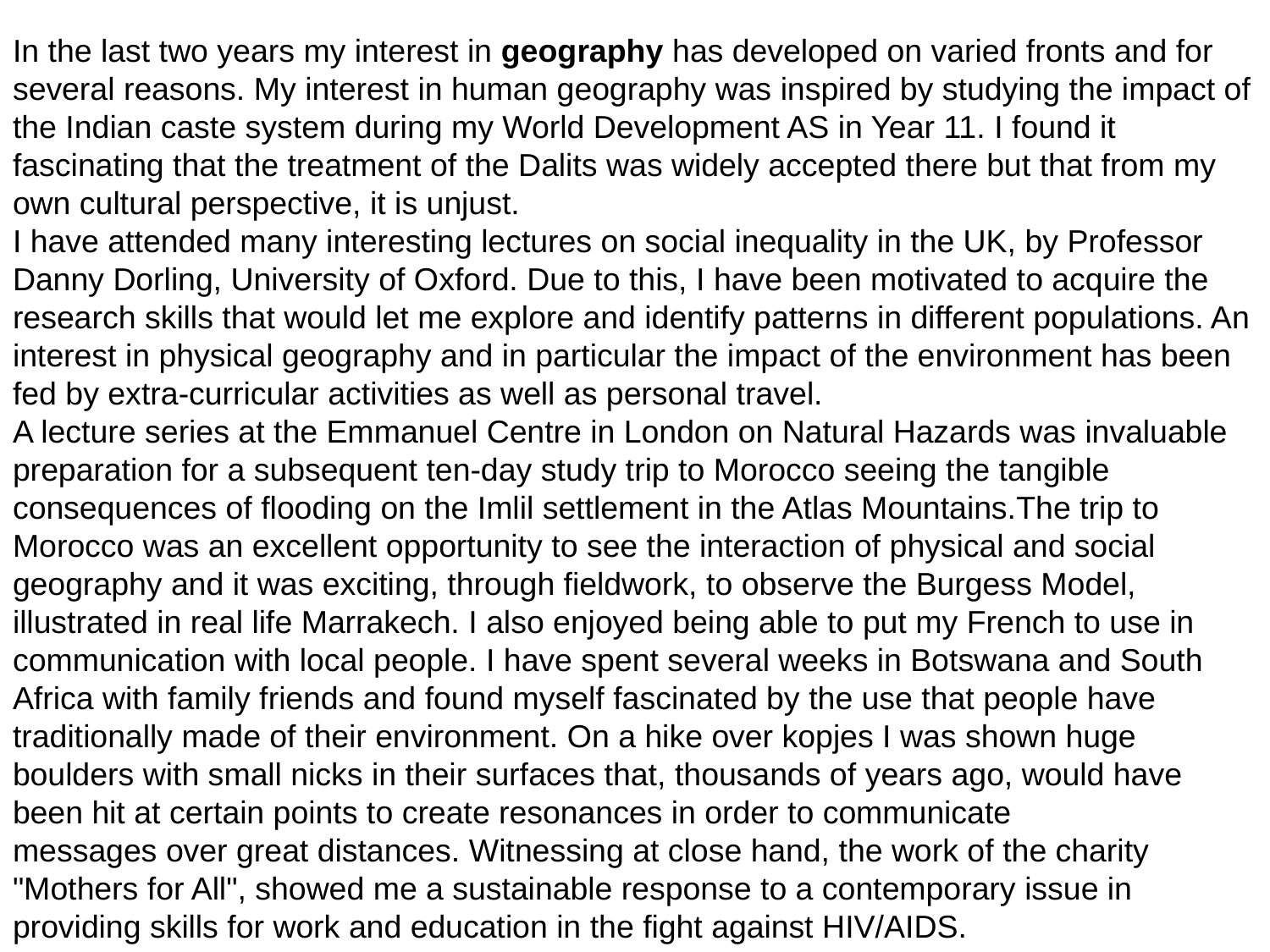

In the last two years my interest in geography has developed on varied fronts and for several reasons. My interest in human geography was inspired by studying the impact of the Indian caste system during my World Development AS in Year 11. I found it fascinating that the treatment of the Dalits was widely accepted there but that from my own cultural perspective, it is unjust.
I have attended many interesting lectures on social inequality in the UK, by Professor Danny Dorling, University of Oxford. Due to this, I have been motivated to acquire the research skills that would let me explore and identify patterns in different populations. An interest in physical geography and in particular the impact of the environment has been fed by extra-curricular activities as well as personal travel.
A lecture series at the Emmanuel Centre in London on Natural Hazards was invaluable
preparation for a subsequent ten-day study trip to Morocco seeing the tangible consequences of flooding on the Imlil settlement in the Atlas Mountains.The trip to Morocco was an excellent opportunity to see the interaction of physical and social geography and it was exciting, through fieldwork, to observe the Burgess Model, illustrated in real life Marrakech. I also enjoyed being able to put my French to use in communication with local people. I have spent several weeks in Botswana and South Africa with family friends and found myself fascinated by the use that people have traditionally made of their environment. On a hike over kopjes I was shown huge boulders with small nicks in their surfaces that, thousands of years ago, would have been hit at certain points to create resonances in order to communicate
messages over great distances. Witnessing at close hand, the work of the charity "Mothers for All", showed me a sustainable response to a contemporary issue in providing skills for work and education in the fight against HIV/AIDS.